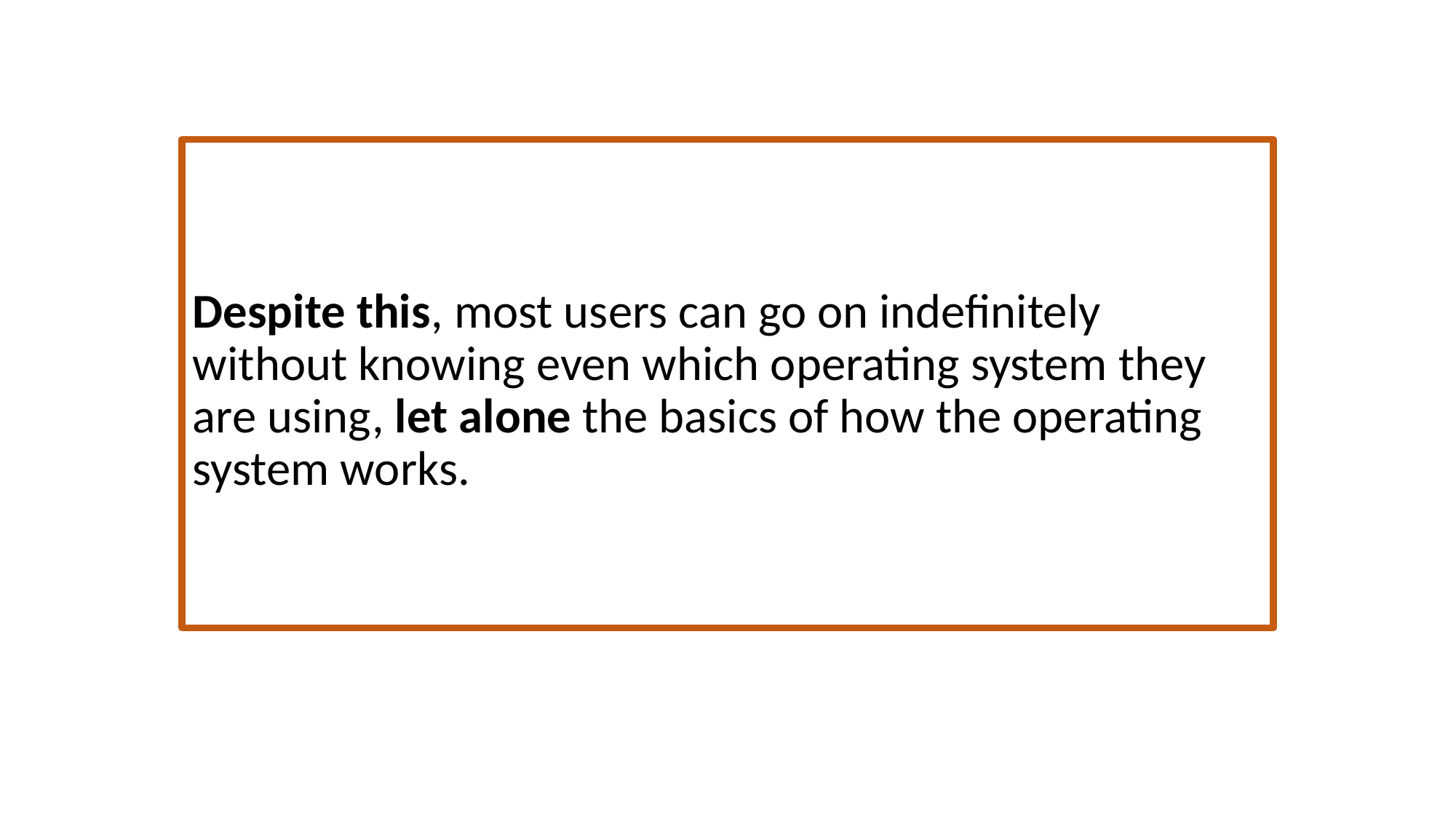

#

Despite this, most users can go on indefinitely without knowing even which operating system they are using, let alone the basics of how the operating system works.